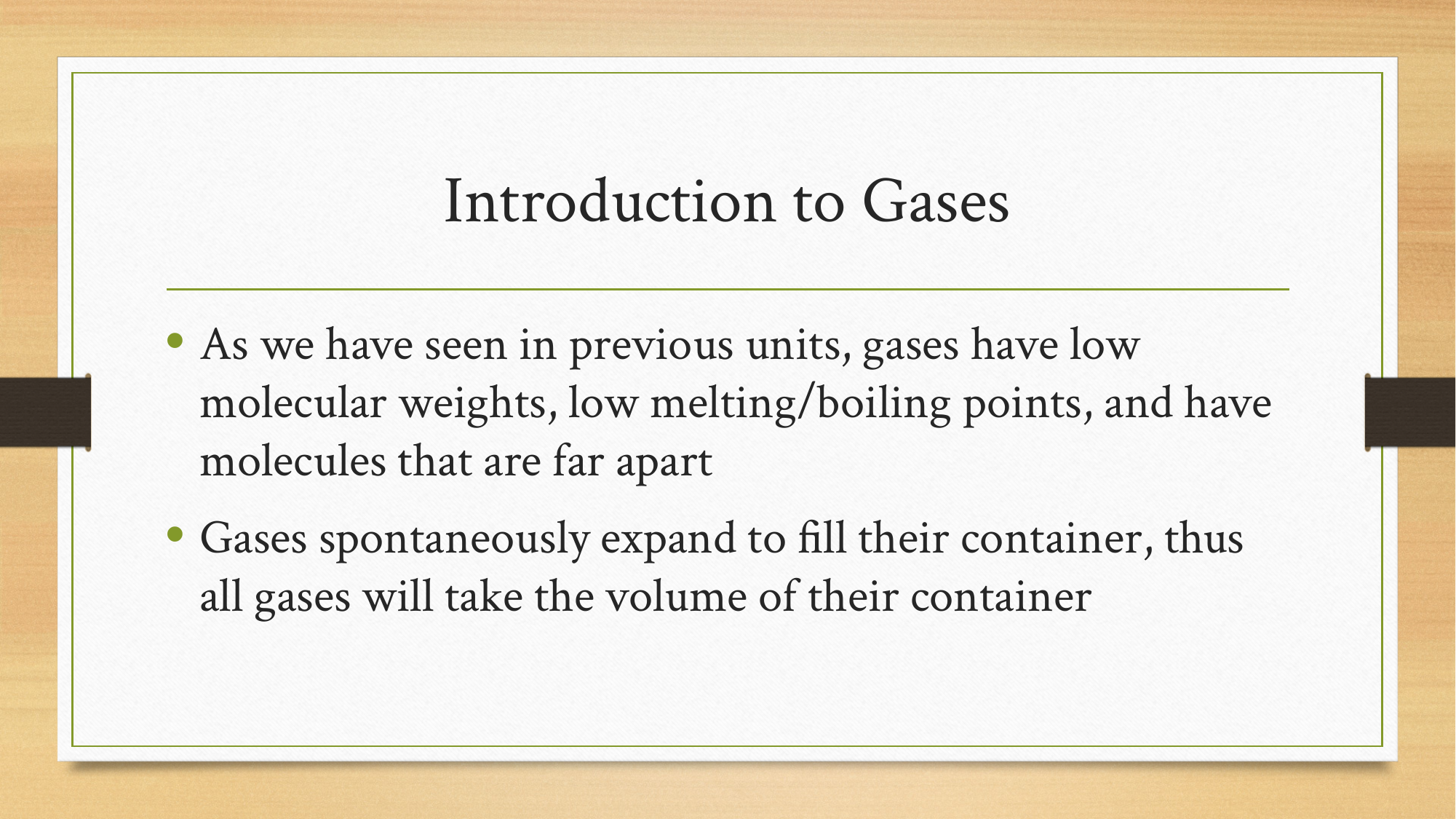

# Introduction to Gases
As we have seen in previous units, gases have low molecular weights, low melting/boiling points, and have molecules that are far apart
Gases spontaneously expand to fill their container, thus all gases will take the volume of their container